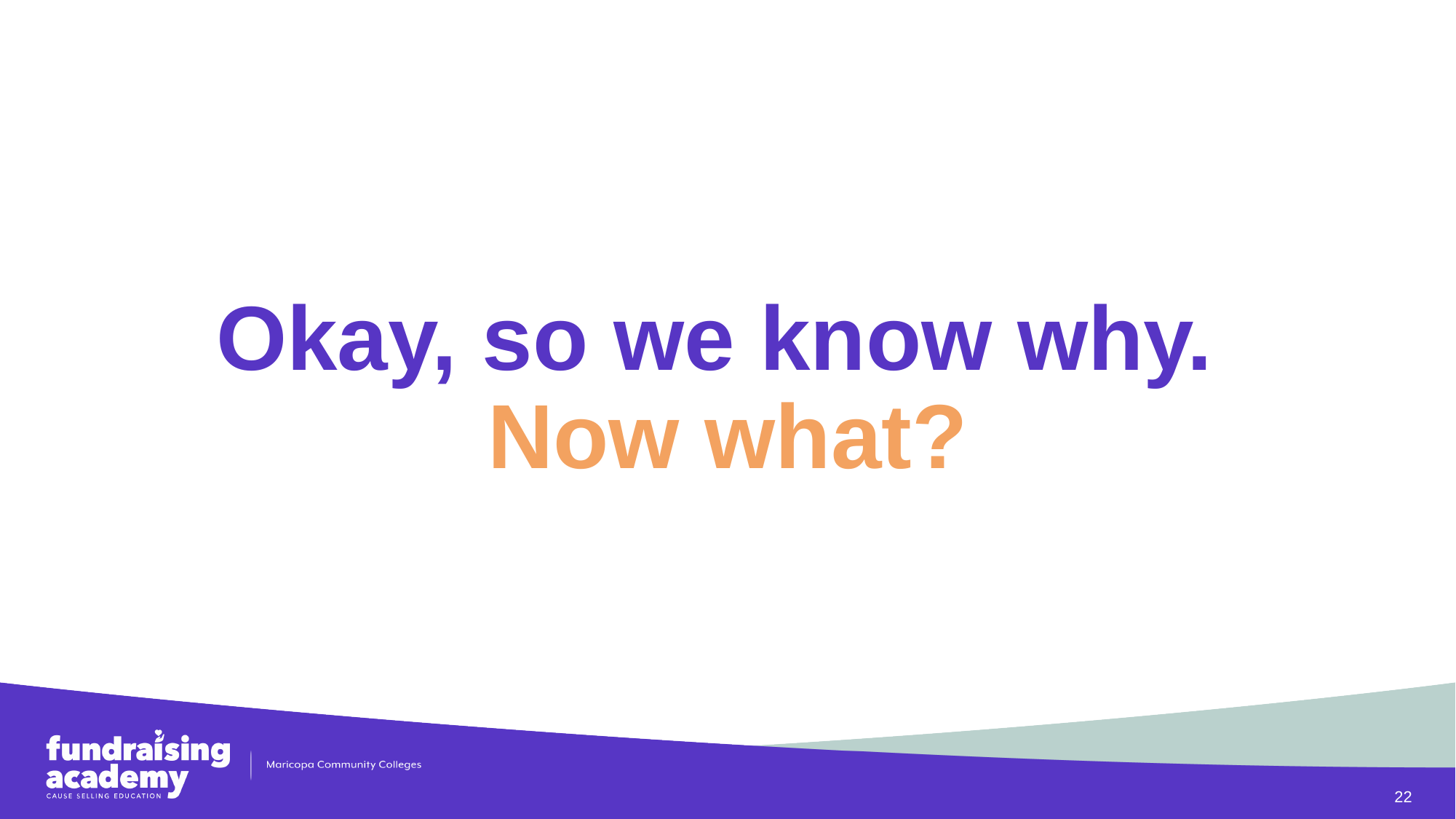

# Okay, so we know why. Now what?